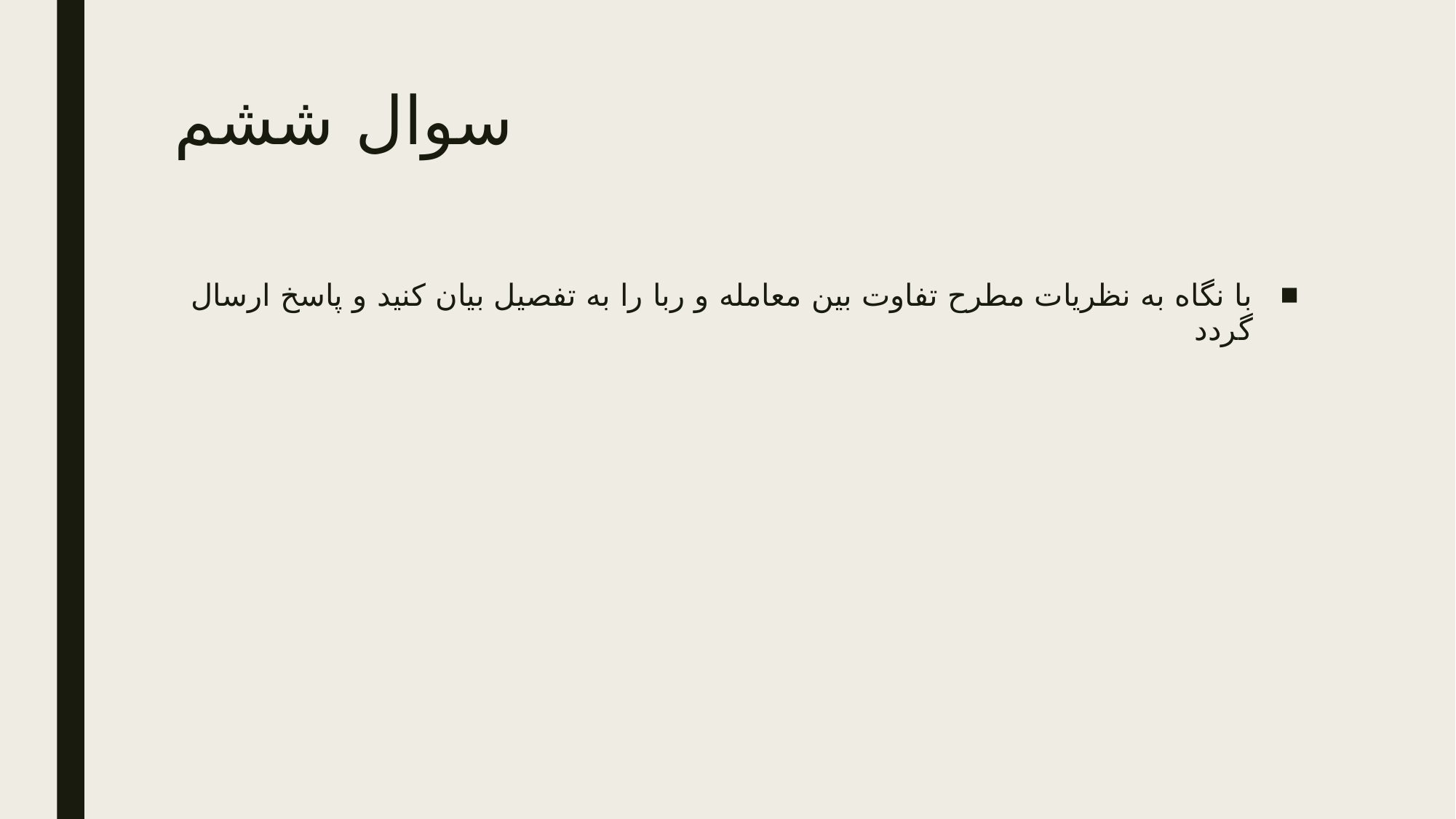

# سوال ششم
با نگاه به نظریات مطرح تفاوت بین معامله و ربا را به تفصیل بیان کنید و پاسخ ارسال گردد